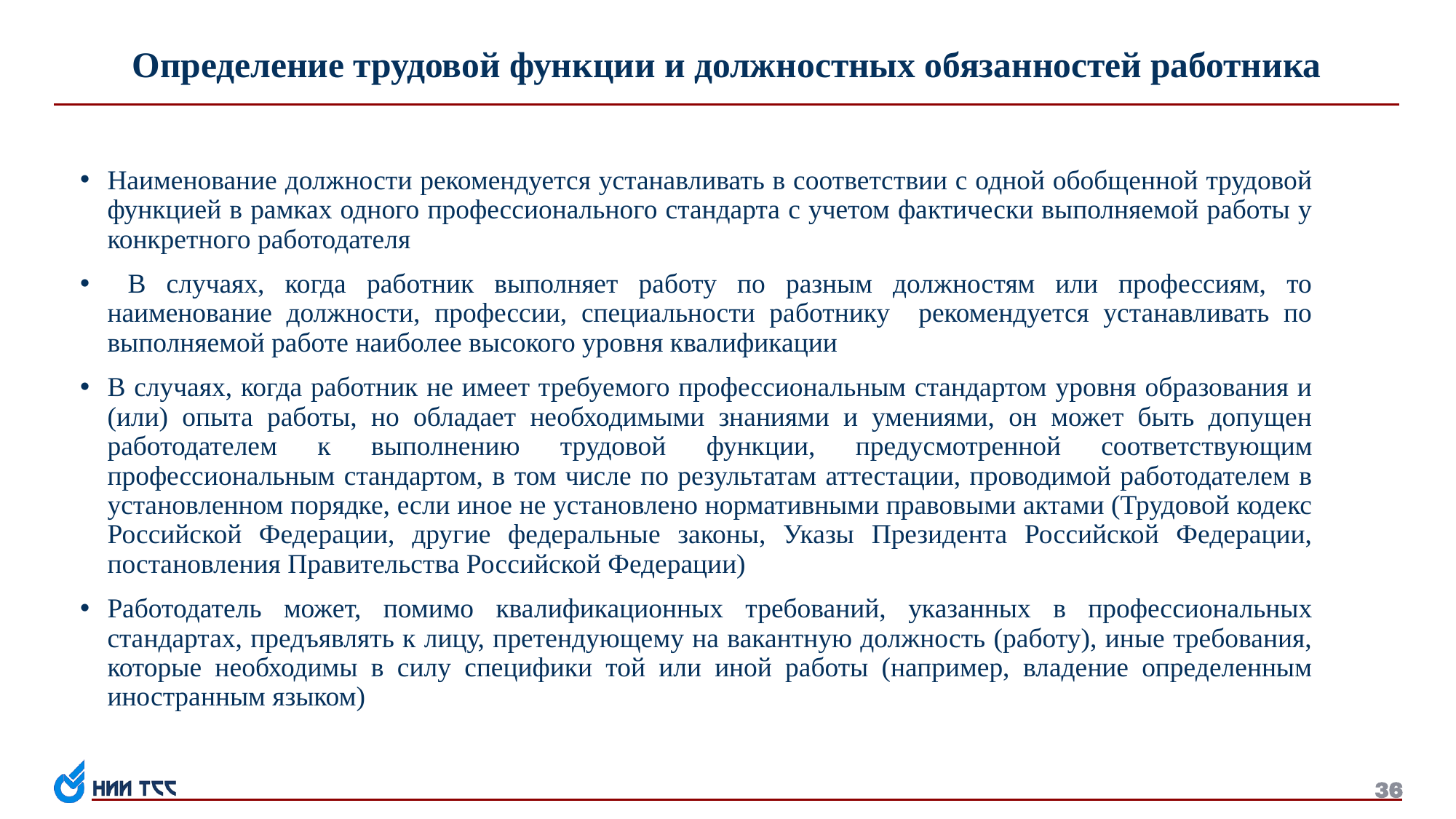

# Определение трудовой функции и должностных обязанностей работника
Наименование должности рекомендуется устанавливать в соответствии с одной обобщенной трудовой функцией в рамках одного профессионального стандарта с учетом фактически выполняемой работы у конкретного работодателя
 В случаях, когда работник выполняет работу по разным должностям или профессиям, то наименование должности, профессии, специальности работнику  рекомендуется устанавливать по выполняемой работе наиболее высокого уровня квалификации
В случаях, когда работник не имеет требуемого профессиональным стандартом уровня образования и (или) опыта работы, но обладает необходимыми знаниями и умениями, он может быть допущен работодателем к выполнению трудовой функции, предусмотренной соответствующим профессиональным стандартом, в том числе по результатам аттестации, проводимой работодателем в установленном порядке, если иное не установлено нормативными правовыми актами (Трудовой кодекс Российской Федерации, другие федеральные законы, Указы Президента Российской Федерации, постановления Правительства Российской Федерации)
Работодатель может, помимо квалификационных требований, указанных в профессиональных стандартах, предъявлять к лицу, претендующему на вакантную должность (работу), иные требования, которые необходимы в силу специфики той или иной работы (например, владение определенным иностранным языком)

36